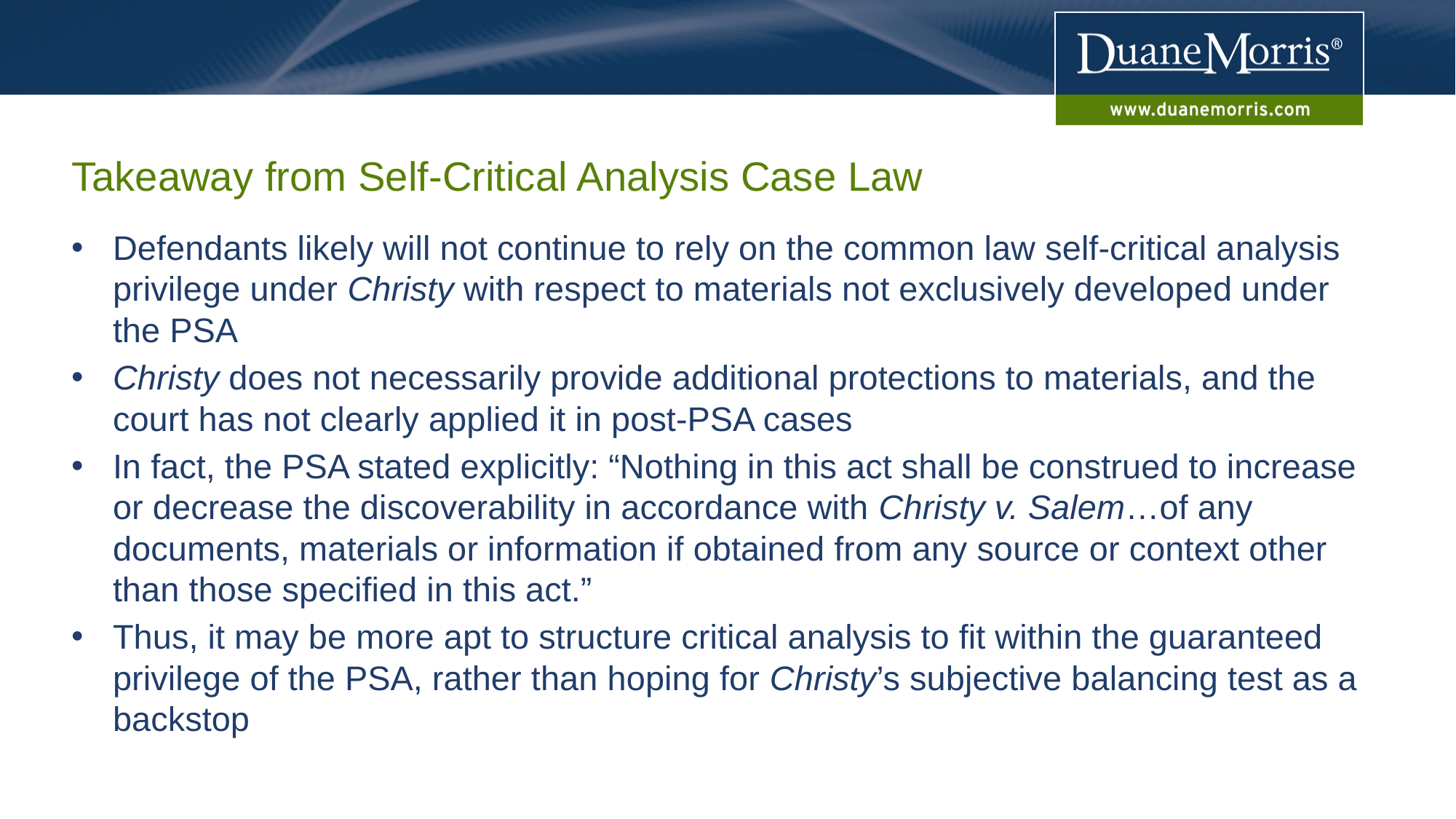

# Takeaway from Self-Critical Analysis Case Law
Defendants likely will not continue to rely on the common law self-critical analysis privilege under Christy with respect to materials not exclusively developed under the PSA
Christy does not necessarily provide additional protections to materials, and the court has not clearly applied it in post-PSA cases
In fact, the PSA stated explicitly: “Nothing in this act shall be construed to increase or decrease the discoverability in accordance with Christy v. Salem…of any documents, materials or information if obtained from any source or context other than those specified in this act.”
Thus, it may be more apt to structure critical analysis to fit within the guaranteed privilege of the PSA, rather than hoping for Christy’s subjective balancing test as a backstop